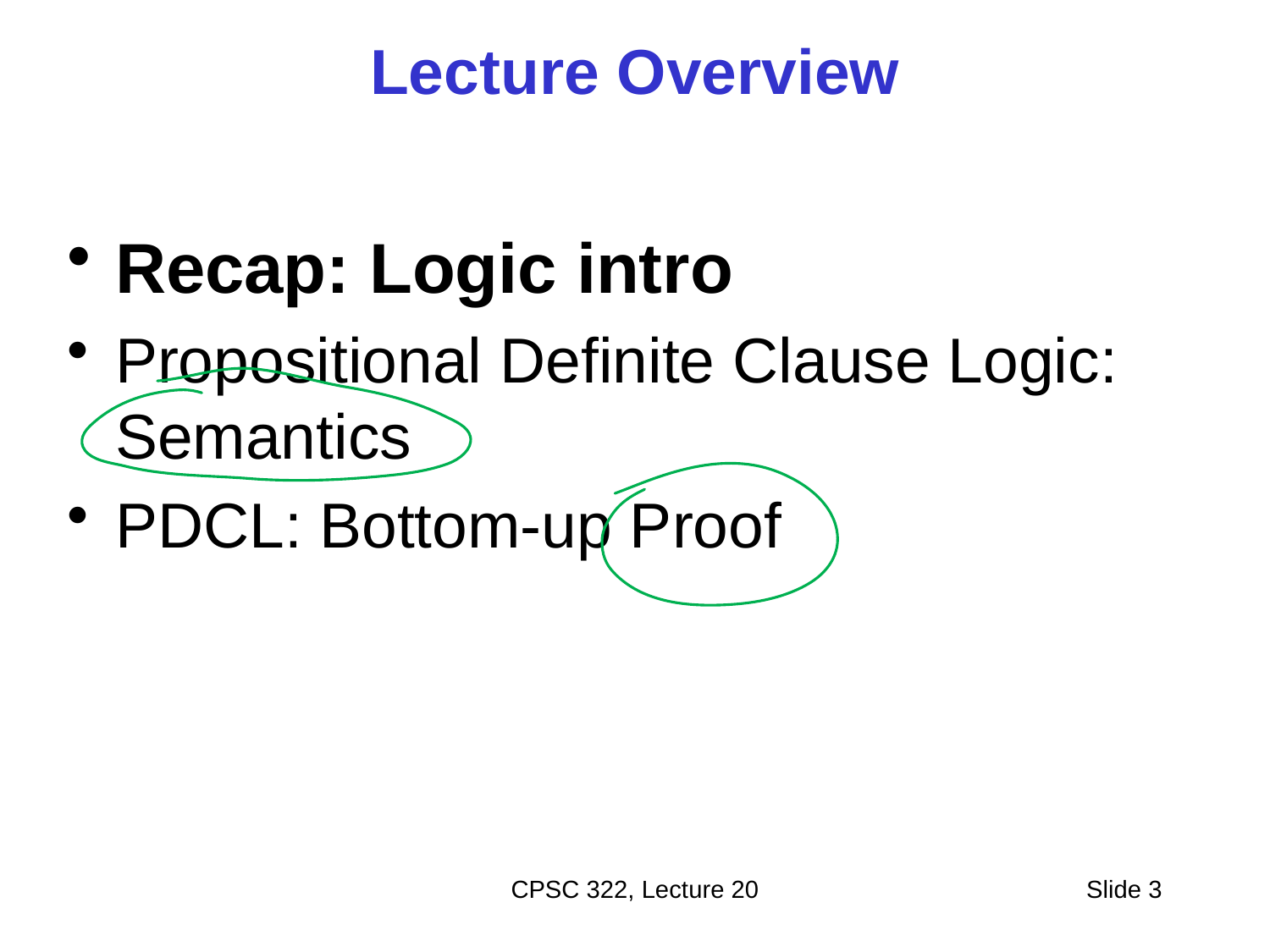

# Lecture Overview
Recap: Logic intro
Propositional Definite Clause Logic: Semantics
PDCL: Bottom-up Proof

CPSC 322, Lecture 20
Slide 3